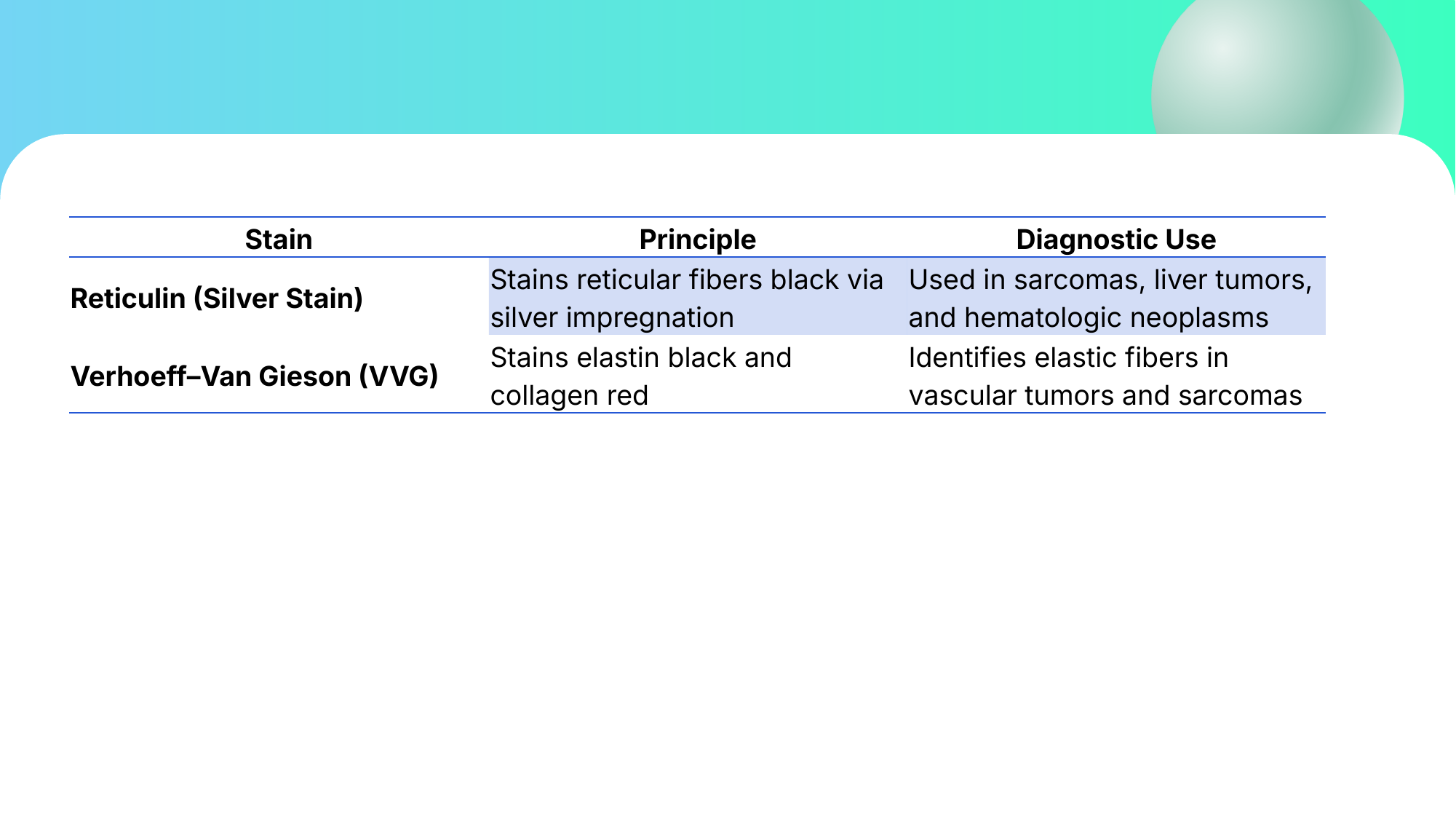

| Stain | Principle | Diagnostic Use |
| --- | --- | --- |
| Reticulin (Silver Stain) | Stains reticular fibers black via silver impregnation | Used in sarcomas, liver tumors, and hematologic neoplasms |
| Verhoeff–Van Gieson (VVG) | Stains elastin black and collagen red | Identifies elastic fibers in vascular tumors and sarcomas |